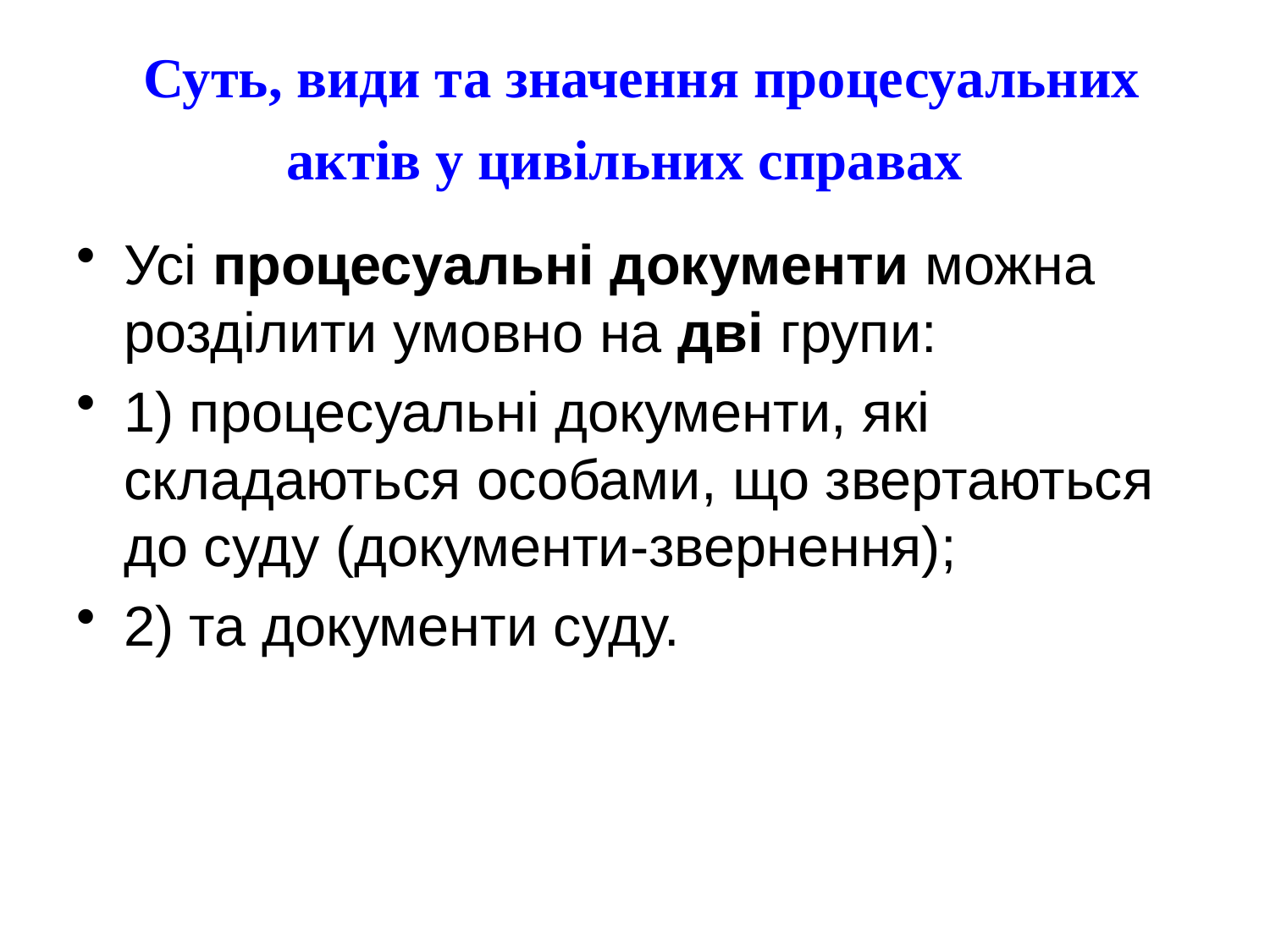

# Суть, види та значення процесуальних актів у цивільних справах
Усі процесуальні документи можна розділити умовно на дві групи:
1) процесуальні документи, які складаються особами, що звертаються до суду (документи-звернення);
2) та документи суду.